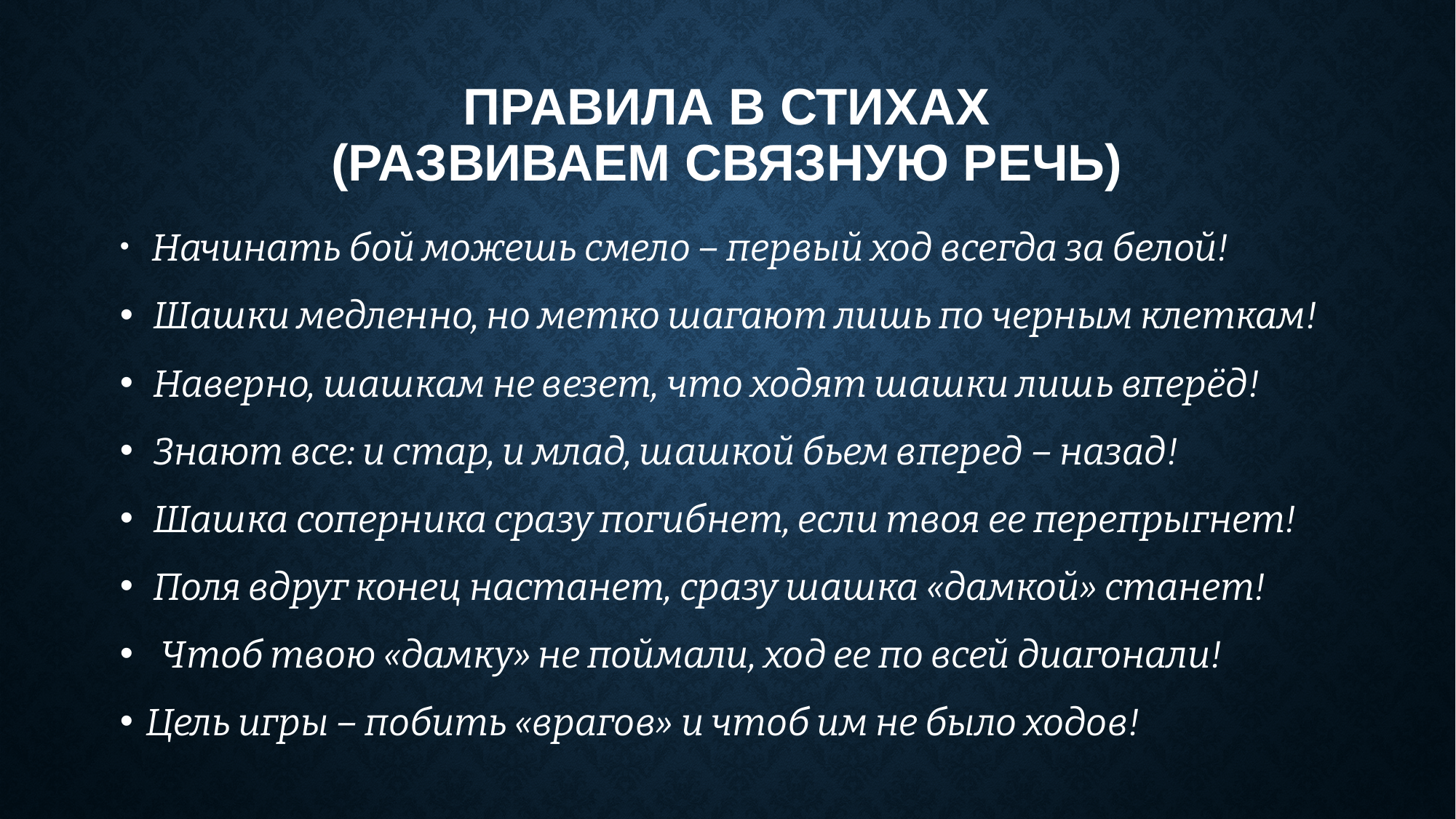

# Правила в стихах (развиваем связную речь)

 Начинать бой можешь смело – первый ход всегда за белой!
 Шашки медленно, но метко шагают лишь по черным клеткам!
 Наверно, шашкам не везет, что ходят шашки лишь вперёд!
 Знают все: и стар, и млад, шашкой бьем вперед – назад!
 Шашка соперника сразу погибнет, если твоя ее перепрыгнет!
 Поля вдруг конец настанет, сразу шашка «дамкой» станет!
  Чтоб твою «дамку» не поймали, ход ее по всей диагонали!
Цель игры – побить «врагов» и чтоб им не было ходов!